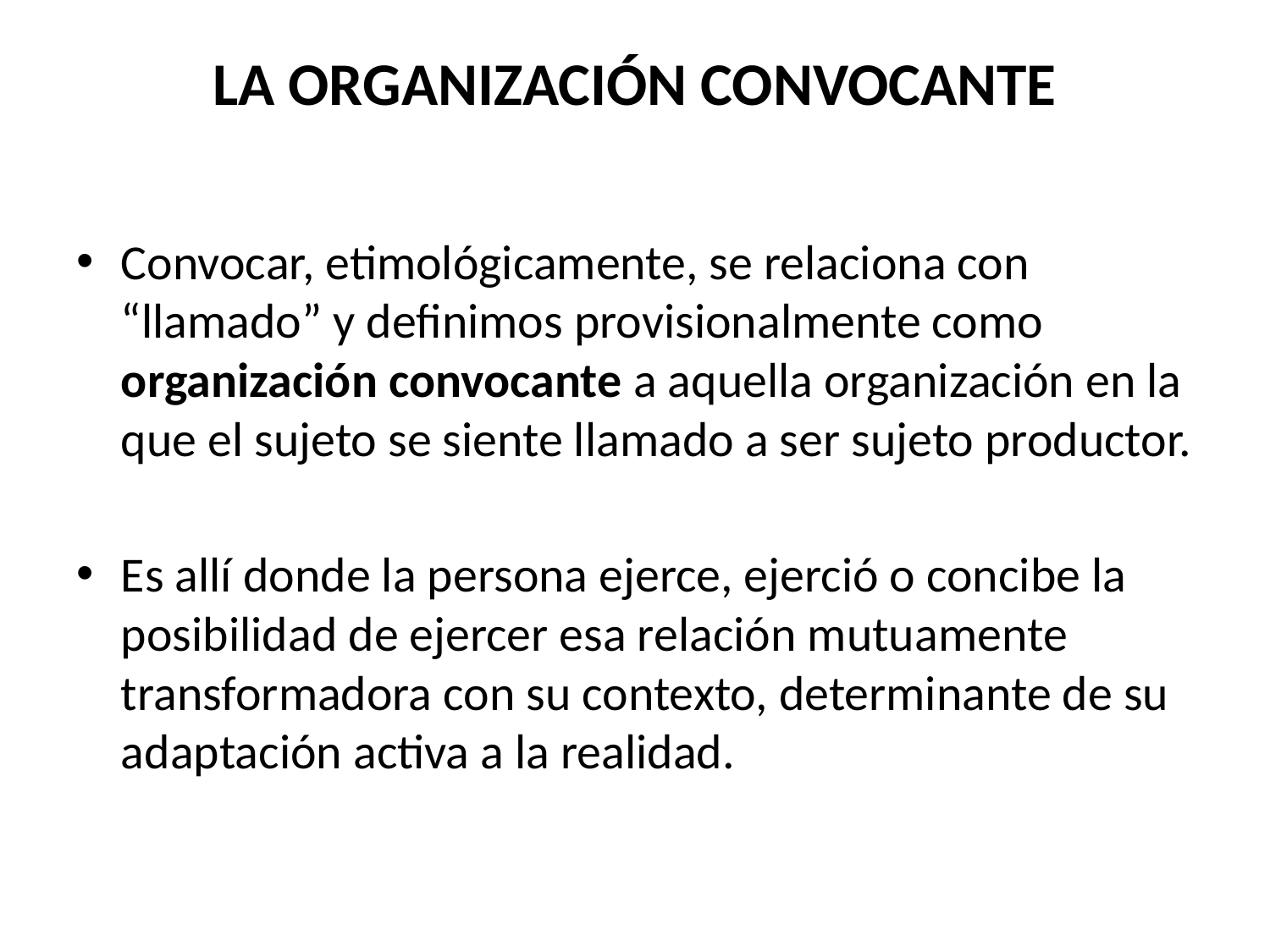

# LA ORGANIZACIÓN CONVOCANTE

Convocar, etimológicamente, se relaciona con “llamado” y definimos provisionalmente como organización convocante a aquella organización en la que el sujeto se siente llamado a ser sujeto productor.

Es allí donde la persona ejerce, ejerció o concibe la posibilidad de ejercer esa relación mutuamente transformadora con su contexto, determinante de su adaptación activa a la realidad.